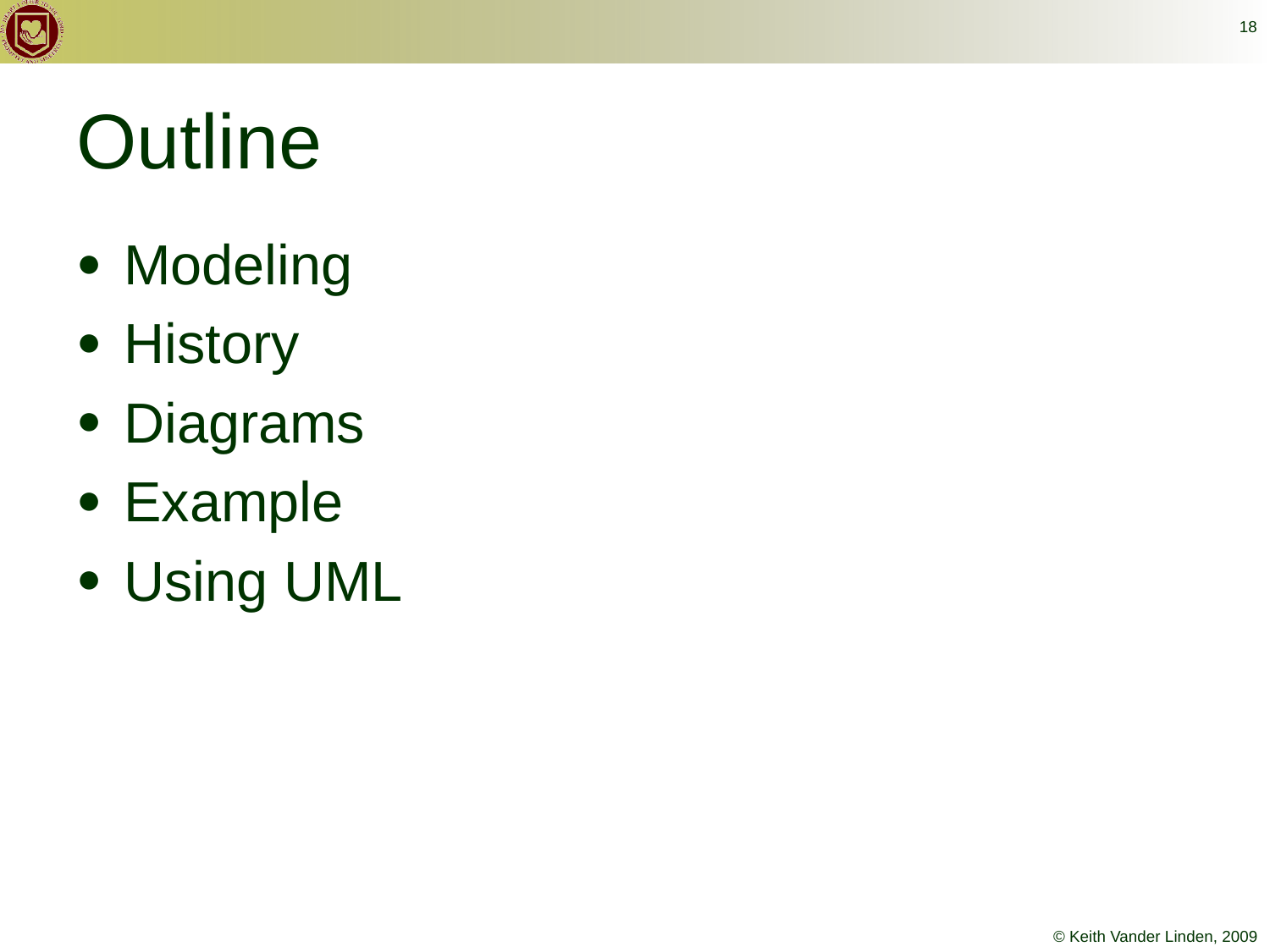

18
# Outline
Modeling
History
Diagrams
Example
Using UML